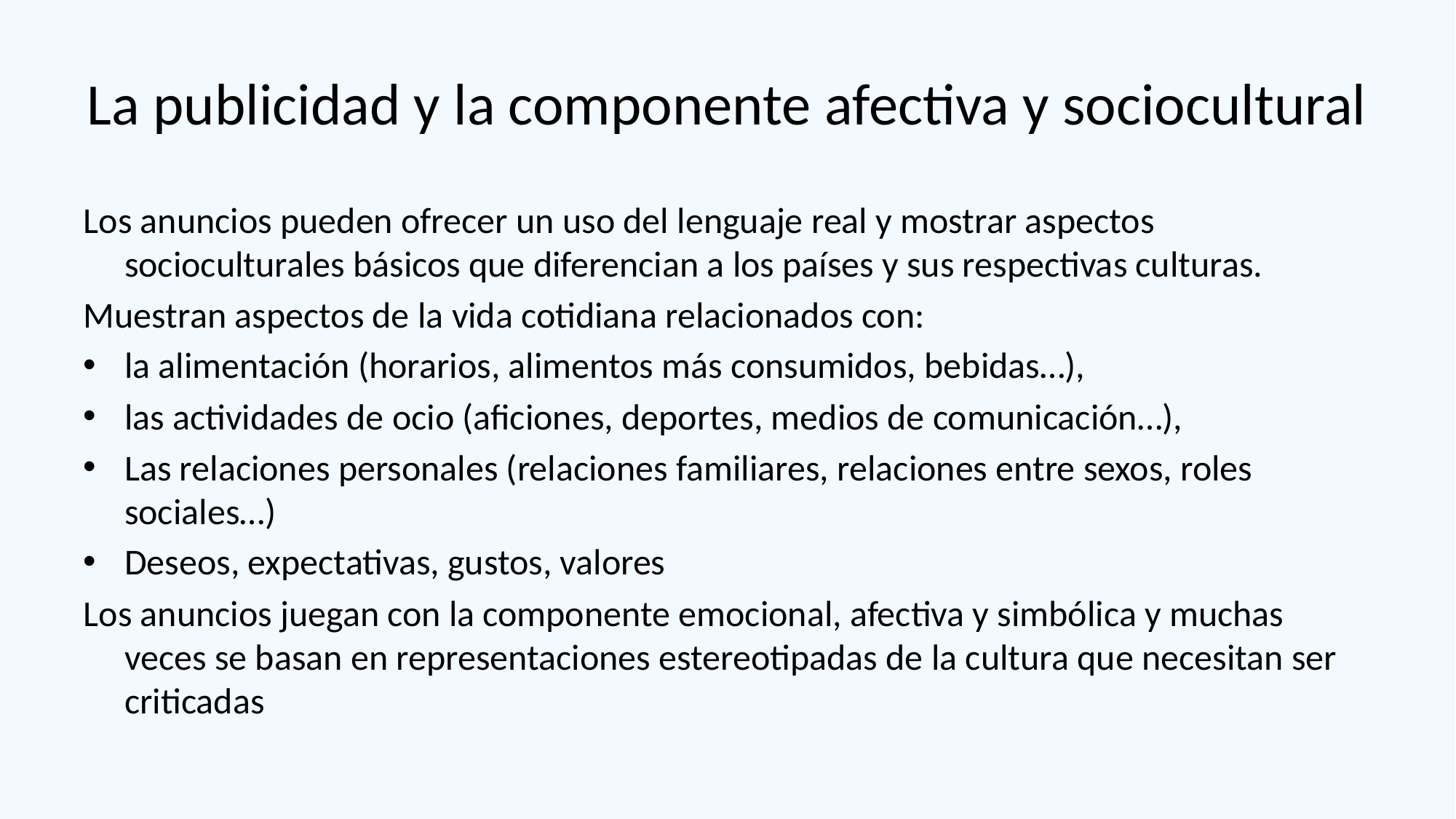

# La publicidad y la componente afectiva y sociocultural
Los anuncios pueden ofrecer un uso del lenguaje real y mostrar aspectos socioculturales básicos que diferencian a los países y sus respectivas culturas.
Muestran aspectos de la vida cotidiana relacionados con:
la alimentación (horarios, alimentos más consumidos, bebidas…),
las actividades de ocio (aficiones, deportes, medios de comunicación…),
Las relaciones personales (relaciones familiares, relaciones entre sexos, roles sociales…)
Deseos, expectativas, gustos, valores
Los anuncios juegan con la componente emocional, afectiva y simbólica y muchas veces se basan en representaciones estereotipadas de la cultura que necesitan ser criticadas